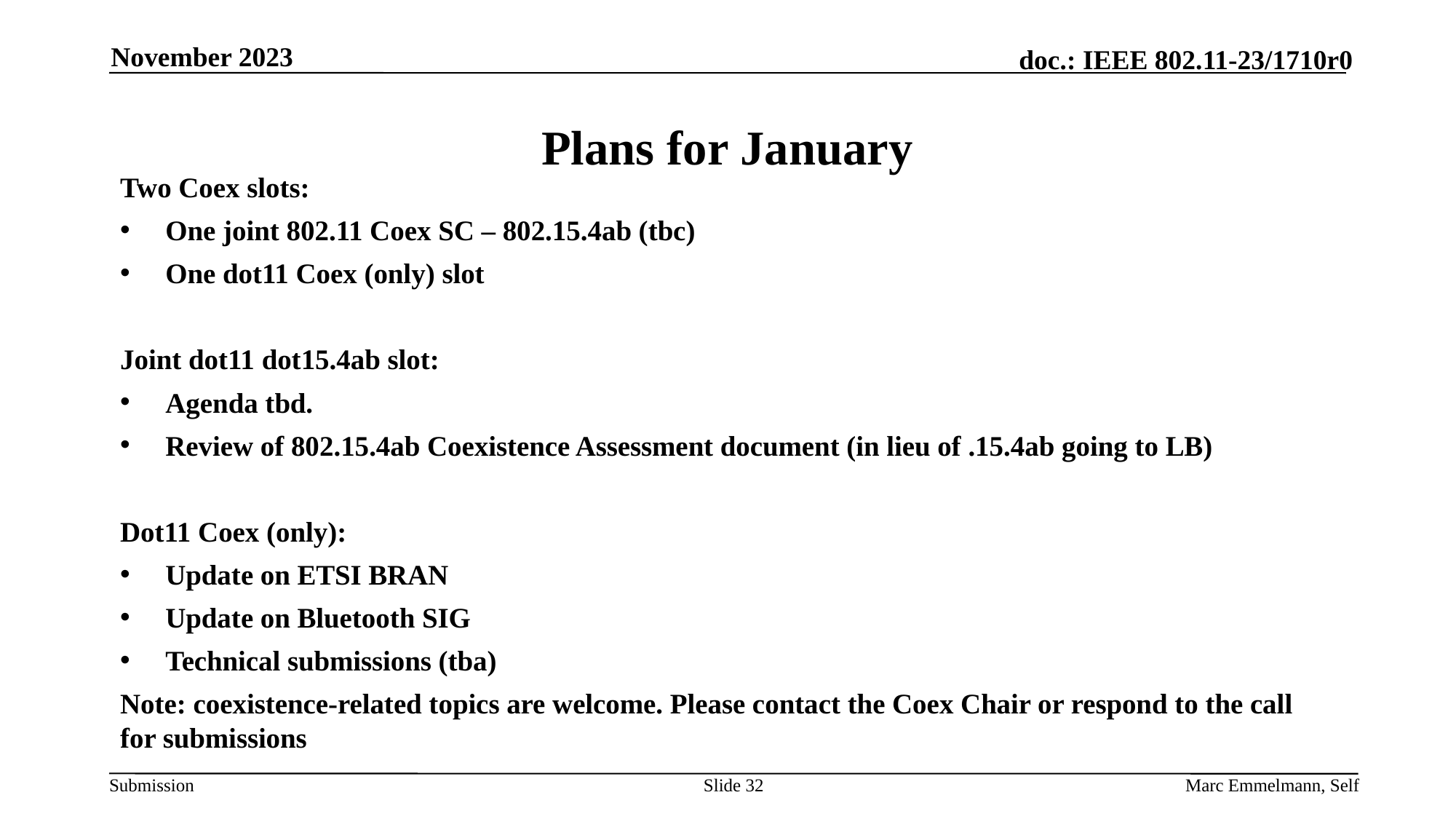

November 2023
# Plans for January
Two Coex slots:
One joint 802.11 Coex SC – 802.15.4ab (tbc)
One dot11 Coex (only) slot

Joint dot11 dot15.4ab slot:
Agenda tbd.
Review of 802.15.4ab Coexistence Assessment document (in lieu of .15.4ab going to LB)

Dot11 Coex (only):
Update on ETSI BRAN
Update on Bluetooth SIG
Technical submissions (tba)
Note: coexistence-related topics are welcome. Please contact the Coex Chair or respond to the call for submissions
Slide 32
Marc Emmelmann, Self